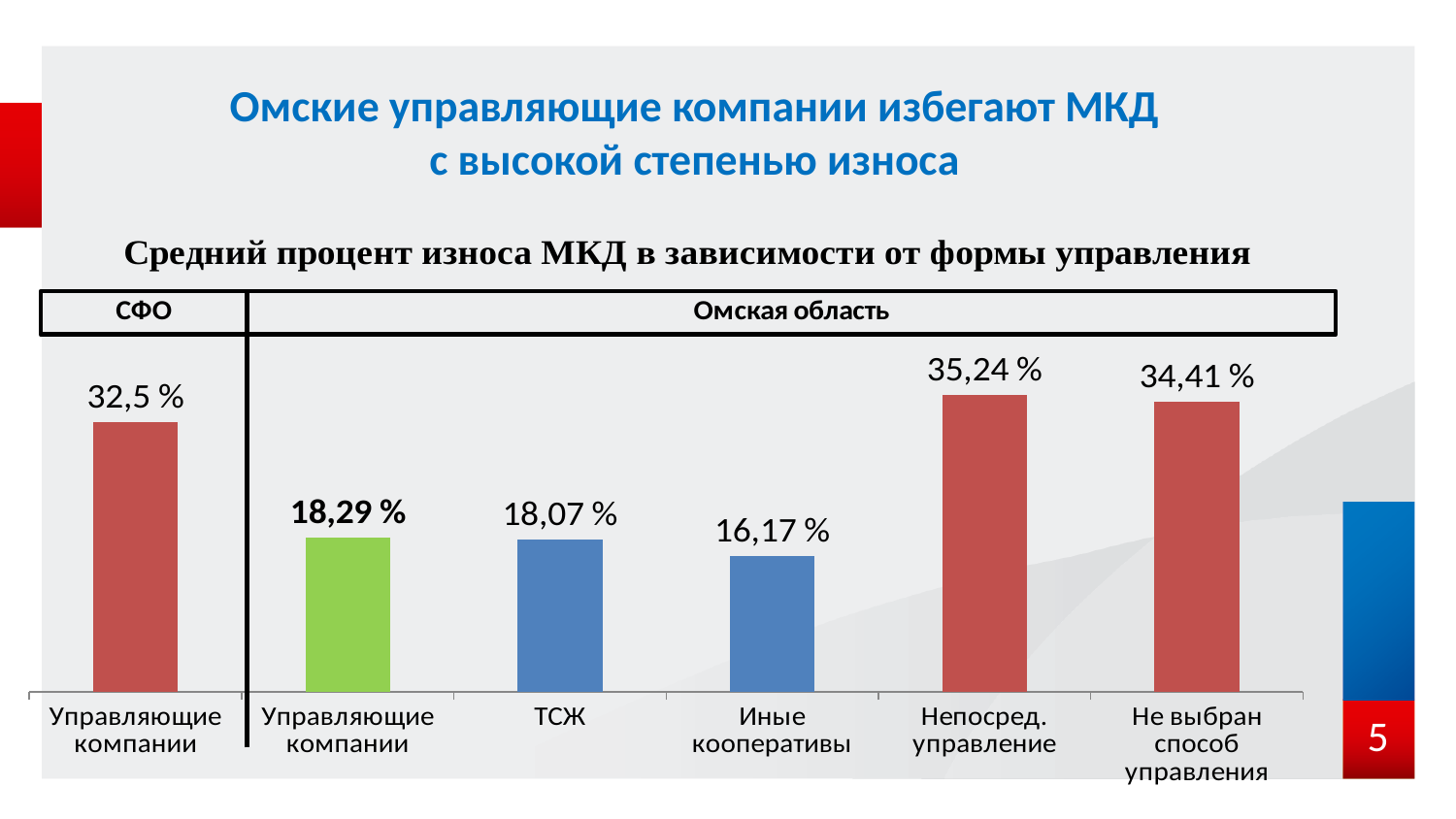

# Омские управляющие компании избегают МКД с высокой степенью износа

### Chart

| Category | Степень износа МКД в Омской области в зависимости от формы управления |
|---|---|
| Управляющие компании | 32.0 |
| Управляющие компании | 18.29 |
| ТСЖ | 18.07 |
| Иные кооперативы | 16.17 |
| Непосред. управление | 35.24 |
| Не выбран способ управления | 34.41 |
5